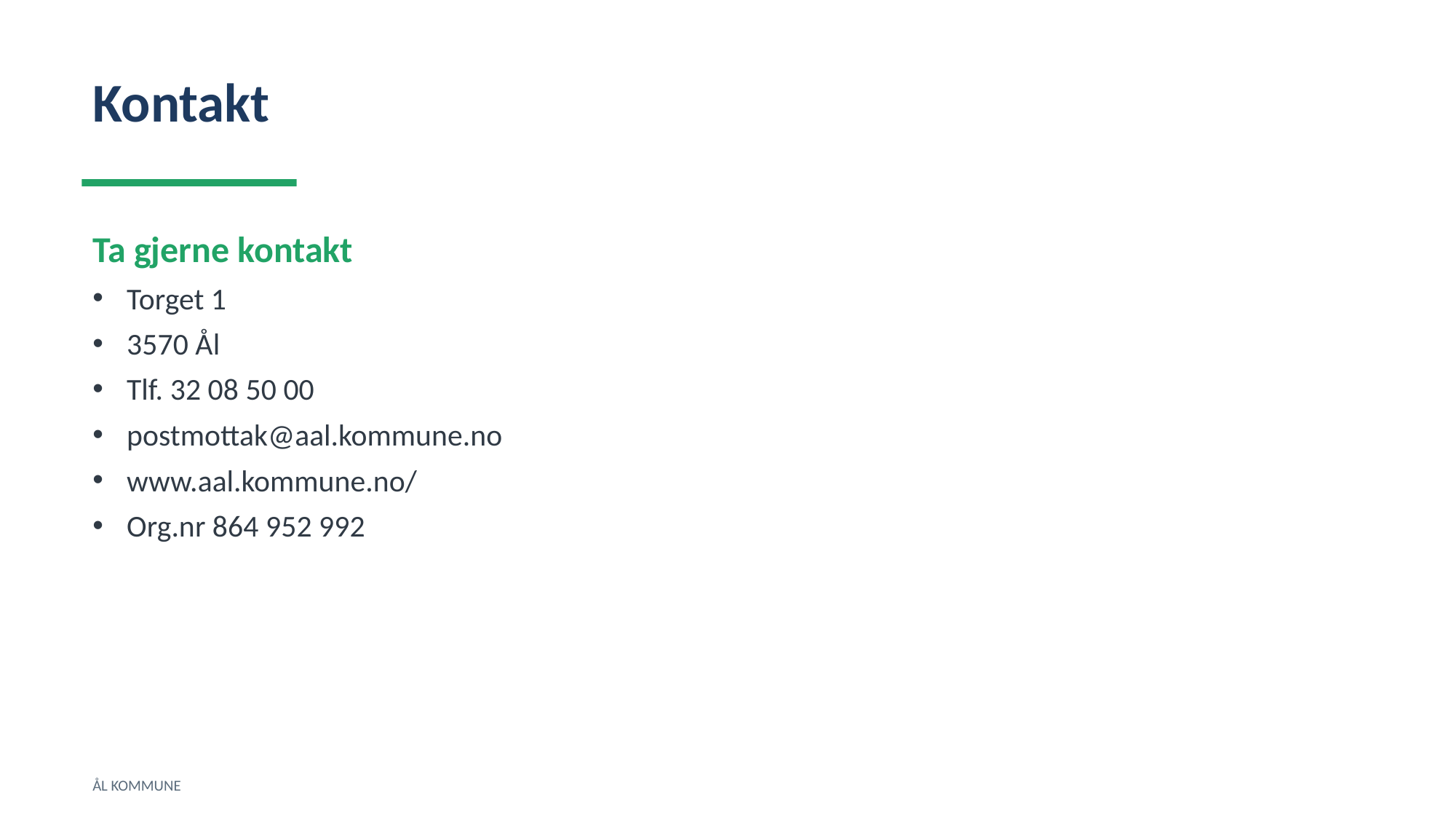

Kontakt

Ta gjerne kontakt
Torget 1
3570 Ål
Tlf. 32 08 50 00
postmottak@aal.kommune.no
www.aal.kommune.no/
Org.nr 864 952 992
ÅL KOMMUNE